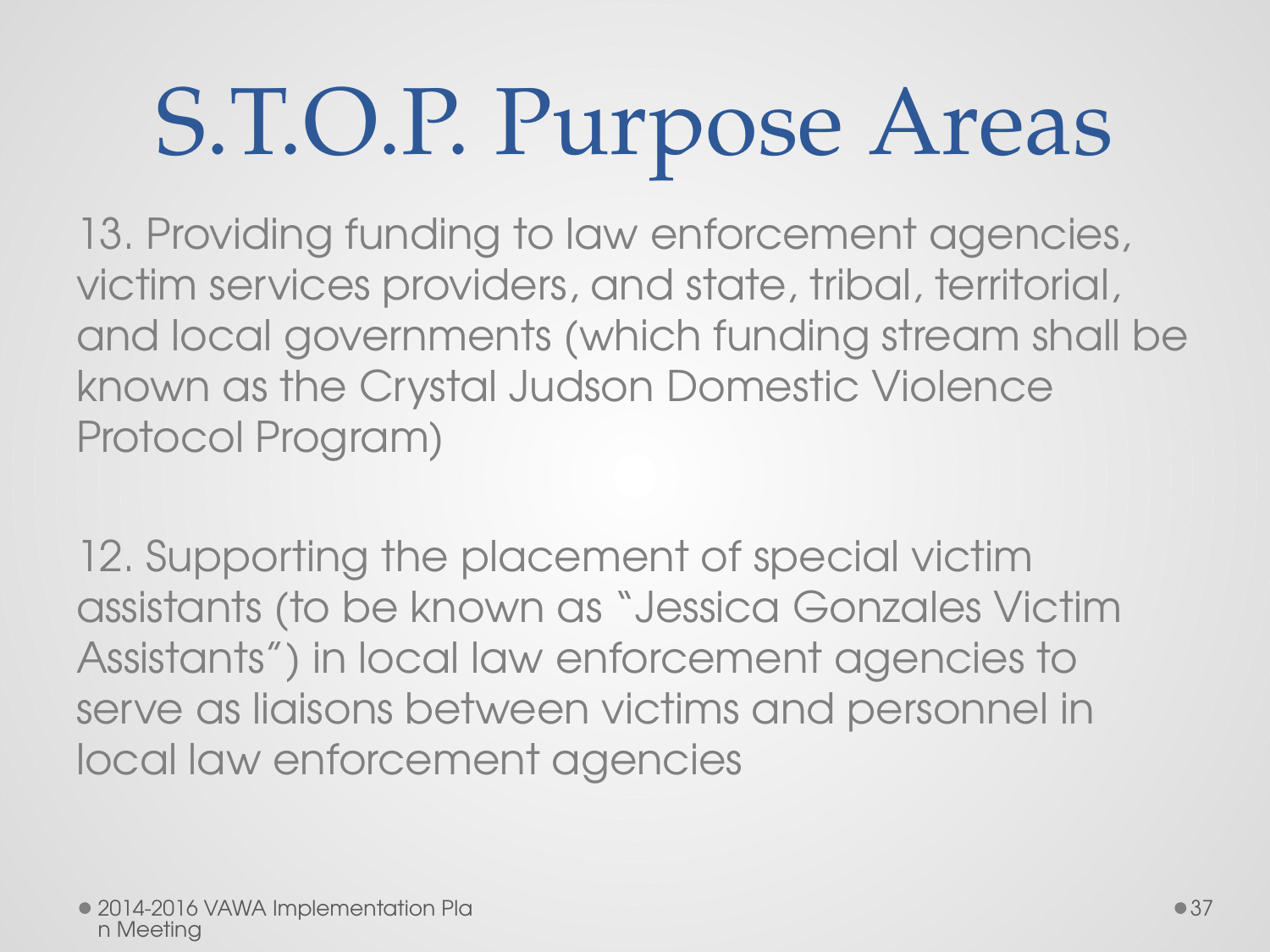

# S.T.O.P. Purpose Areas
13. Providing funding to law enforcement agencies, victim services providers, and state, tribal, territorial, and local governments (which funding stream shall be known as the Crystal Judson Domestic Violence Protocol Program)

12. Supporting the placement of special victim assistants (to be known as “Jessica Gonzales Victim Assistants”) in local law enforcement agencies to serve as liaisons between victims and personnel in local law enforcement agencies
2014-2016 VAWA Implementation Plan Meeting
37